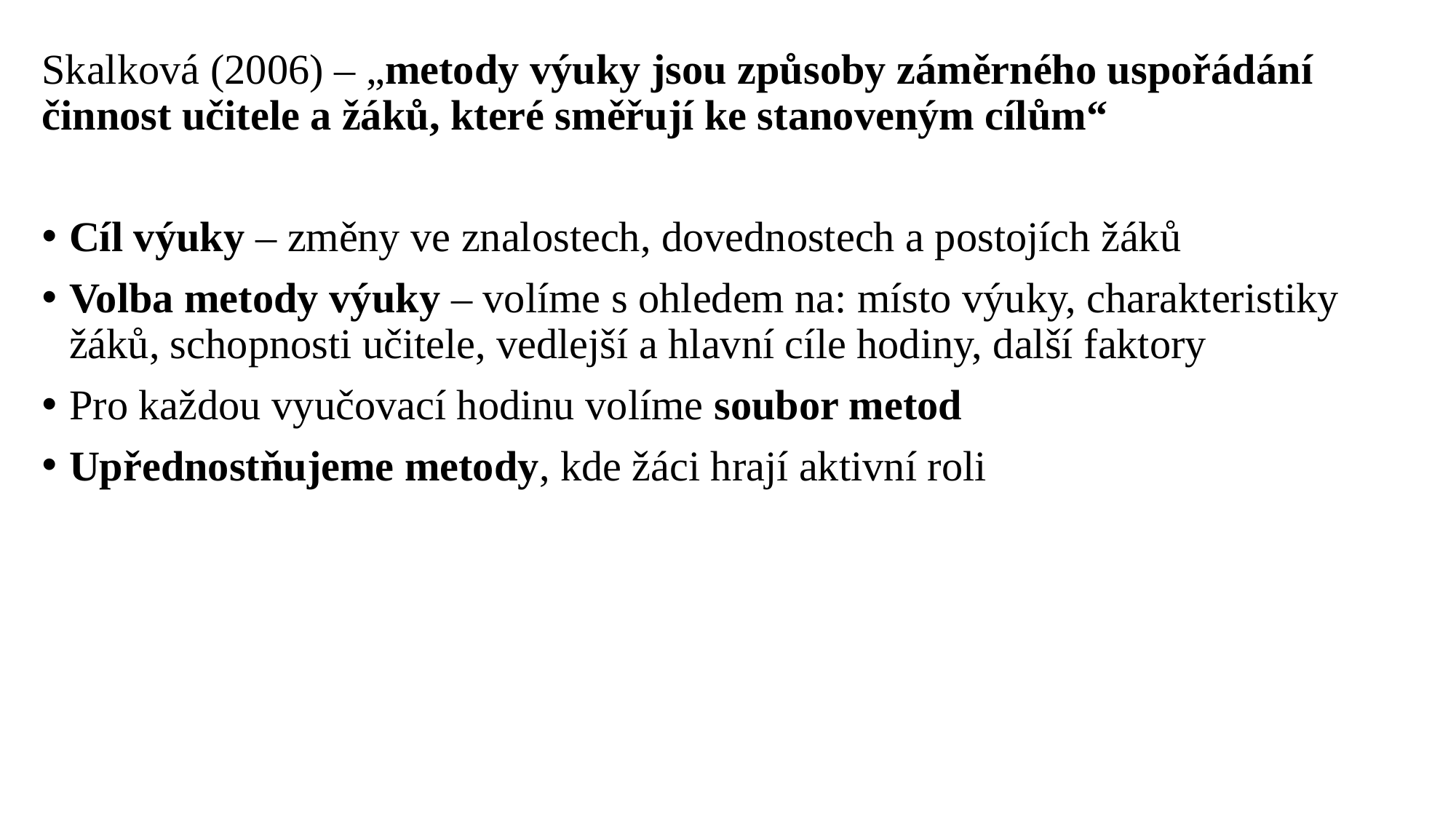

Skalková (2006) – „metody výuky jsou způsoby záměrného uspořádání činnost učitele a žáků, které směřují ke stanoveným cílům“

Cíl výuky – změny ve znalostech, dovednostech a postojích žáků
Volba metody výuky – volíme s ohledem na: místo výuky, charakteristiky žáků, schopnosti učitele, vedlejší a hlavní cíle hodiny, další faktory
Pro každou vyučovací hodinu volíme soubor metod
Upřednostňujeme metody, kde žáci hrají aktivní roli